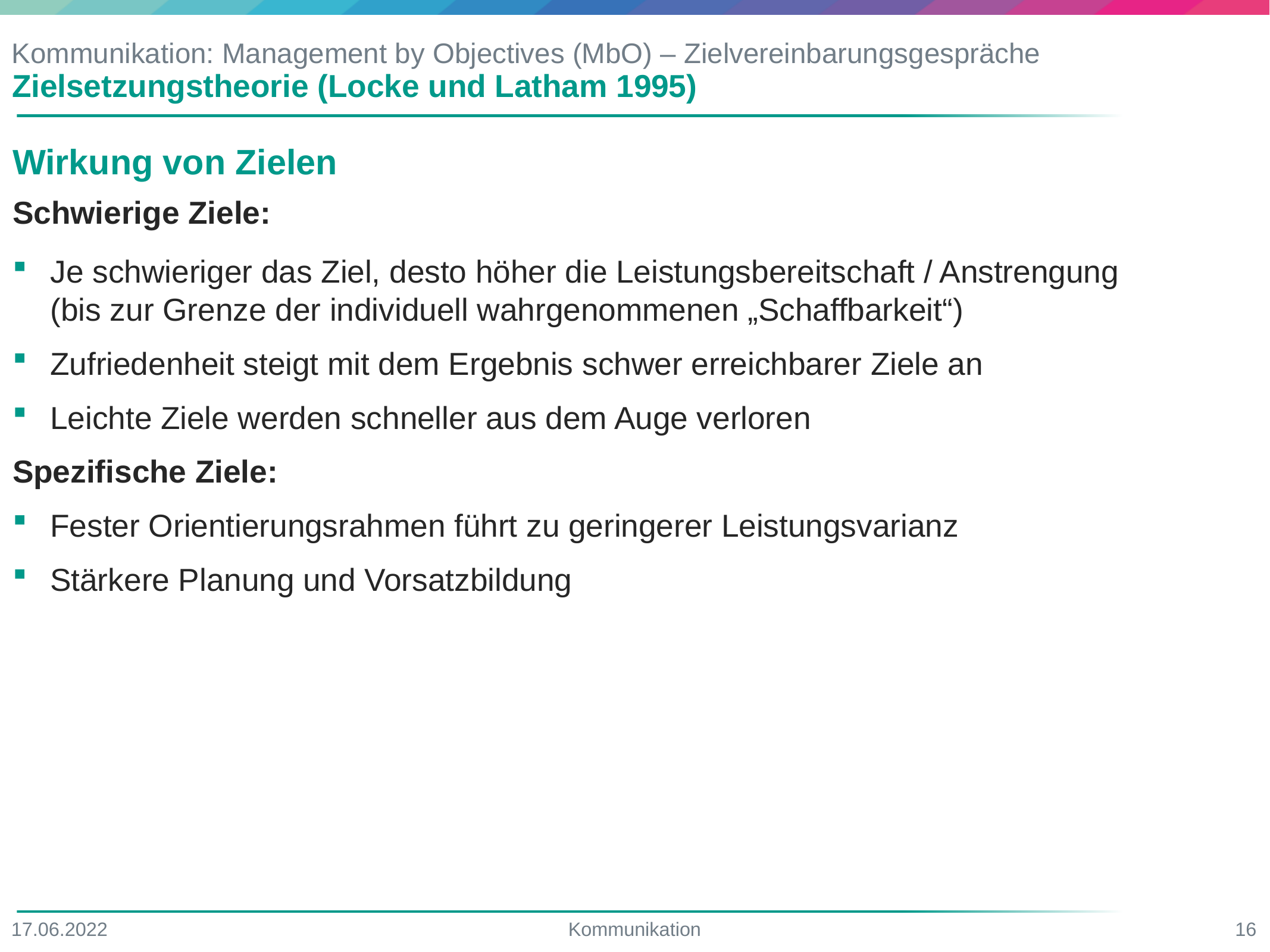

# Kommunikation: Management by Objectives (MbO) – Zielvereinbarungsgespräche
Zielsetzungstheorie (Locke und Latham 1995)

Wirkung von Zielen
Schwierige Ziele:
Je schwieriger das Ziel, desto höher die Leistungsbereitschaft / Anstrengung
(bis zur Grenze der individuell wahrgenommenen „Schaffbarkeit“)
Zufriedenheit steigt mit dem Ergebnis schwer erreichbarer Ziele an
Leichte Ziele werden schneller aus dem Auge verloren
Spezifische Ziele:
Fester Orientierungsrahmen führt zu geringerer Leistungsvarianz
Stärkere Planung und Vorsatzbildung

17.06.2022
Kommunikation
16